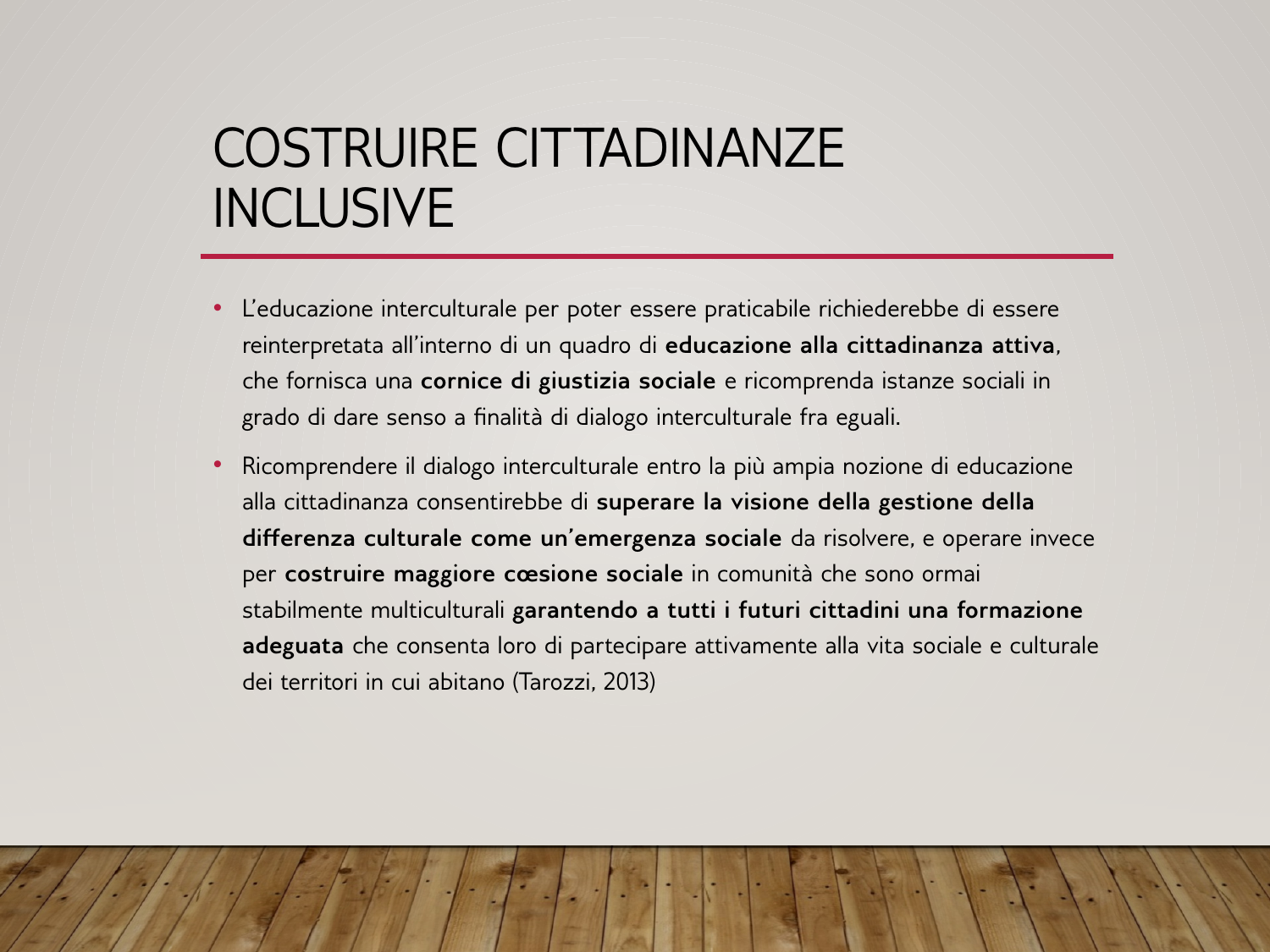

# costruire cittadinanze inclusive
L’educazione interculturale per poter essere praticabile richiederebbe di essere reinterpretata all’interno di un quadro di educazione alla cittadinanza attiva, che fornisca una cornice di giustizia sociale e ricomprenda istanze sociali in grado di dare senso a finalità di dialogo interculturale fra eguali.
Ricomprendere il dialogo interculturale entro la più ampia nozione di educazione alla cittadinanza consentirebbe di superare la visione della gestione della differenza culturale come un’emergenza sociale da risolvere, e operare invece per costruire maggiore coesione sociale in comunità che sono ormai stabilmente multiculturali garantendo a tutti i futuri cittadini una formazione adeguata che consenta loro di partecipare attivamente alla vita sociale e culturale dei territori in cui abitano (Tarozzi, 2013)